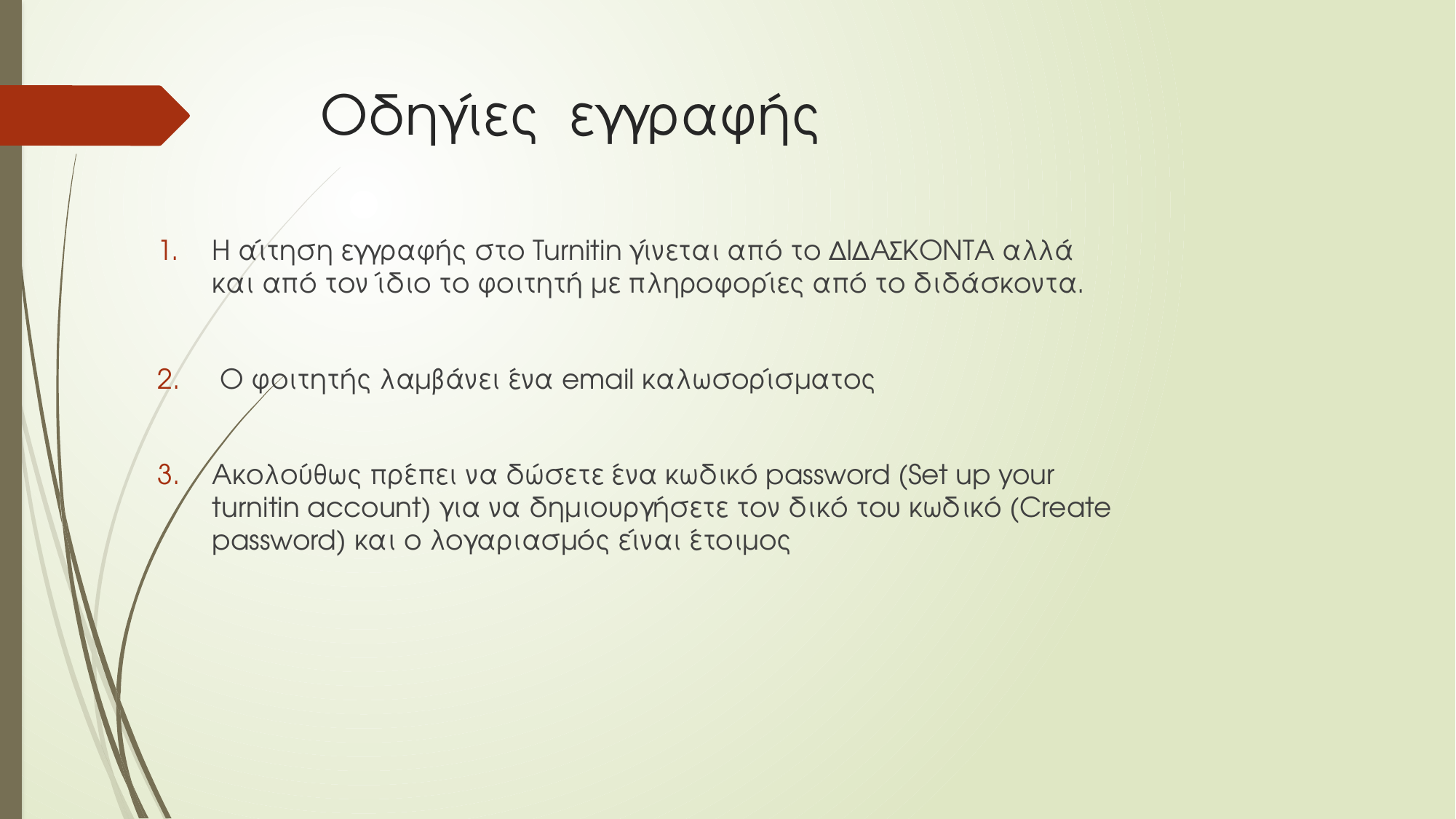

# Οδηγίες  εγγραφής
Η αίτηση εγγραφής στο Turnitin γίνεται από το ΔΙΔΑΣΚΟΝΤΑ αλλά και από τον ίδιο το φοιτητή με πληροφορίες από το διδάσκοντα.

 Ο φοιτητής λαμβάνει ένα email καλωσορίσματος

Ακολούθως πρέπει να δώσετε ένα κωδικό password (Set up your turnitin account) για να δημιουργήσετε τον δικό του κωδικό (Create password) και ο λογαριασμός είναι έτοιμος